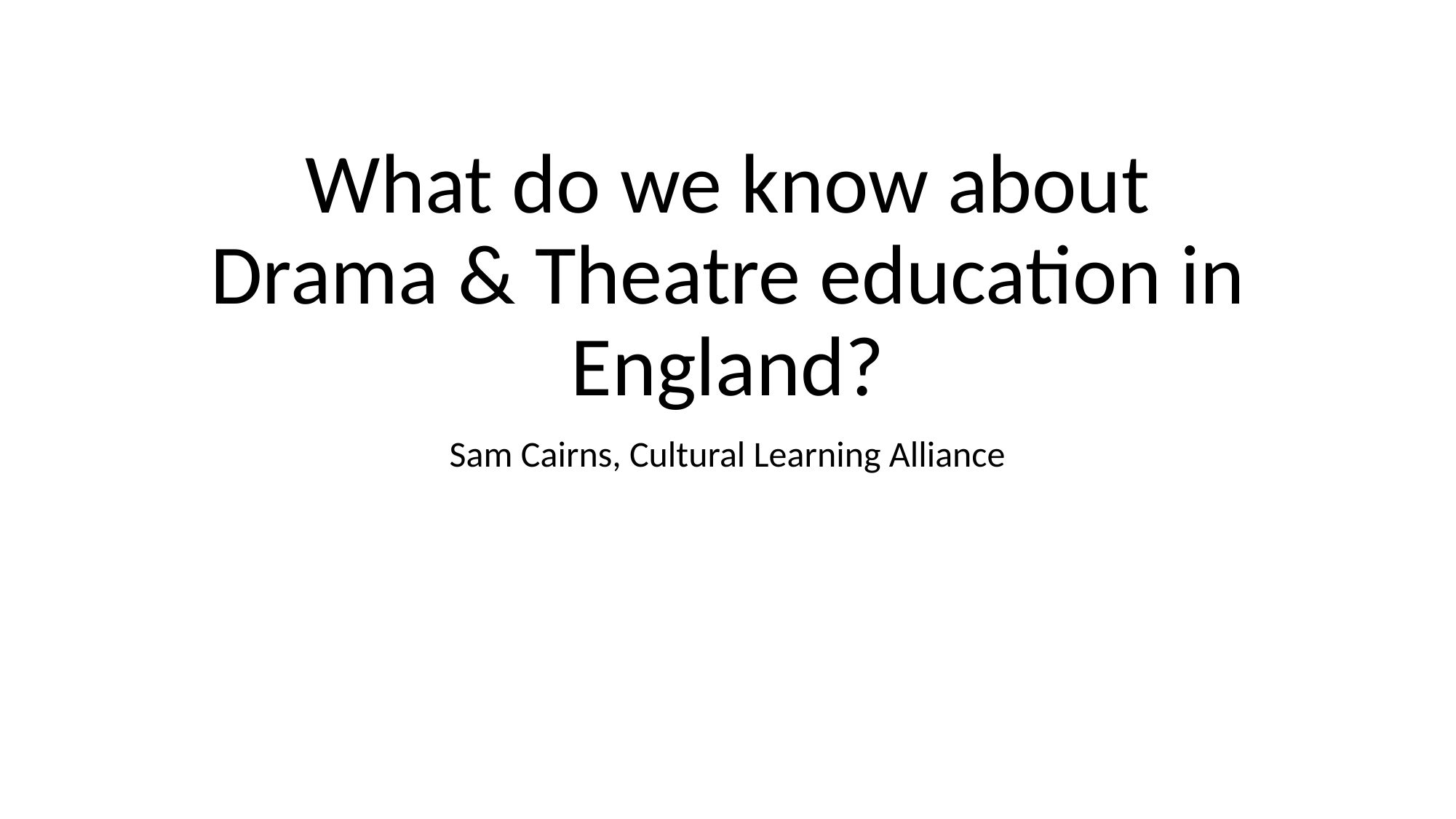

# What do we know about Drama & Theatre education in England?
Sam Cairns, Cultural Learning Alliance